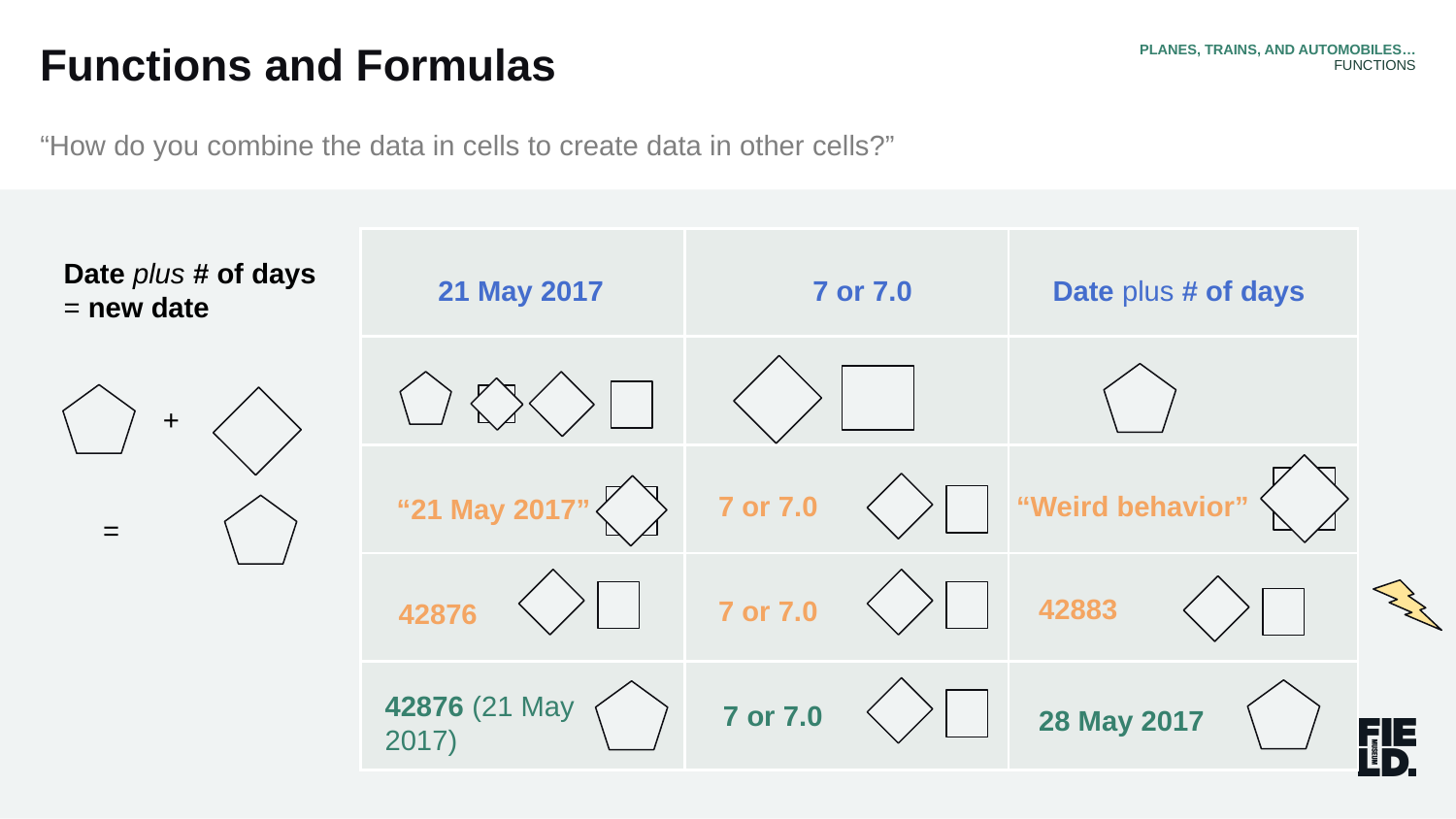

PLANES, TRAINS, AND AUTOMOBILES…
FUNCTIONS
Functions and Formulas
“How do you combine the data in cells to create data in other cells?”

|  |  |  |
| --- | --- | --- |
|  |  |  |
|  |  |  |
|  |  |  |
|  |  |  |
Date plus # of days = new date
21 May 2017
7 or 7.0
Date plus # of days

+

7 or 7.0
“Weird behavior”

“21 May 2017”

=

42883

7 or 7.0

42876

42876 (21 May 2017)

7 or 7.0

28 May 2017